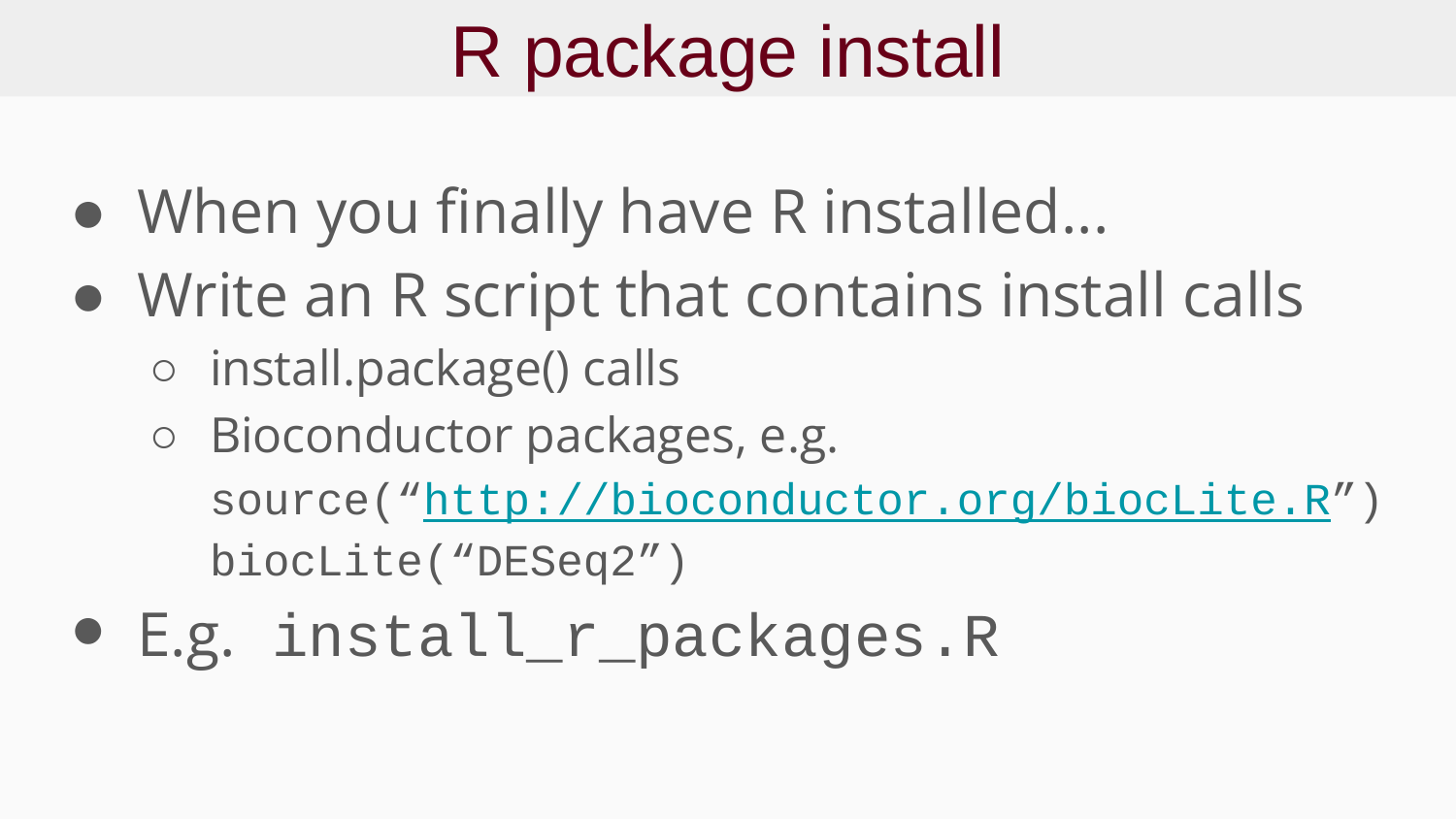

# R package install
When you finally have R installed...
Write an R script that contains install calls
install.package() calls
Bioconductor packages, e.g.
source(“http://bioconductor.org/biocLite.R”)
biocLite(“DESeq2”)
E.g. install_r_packages.R